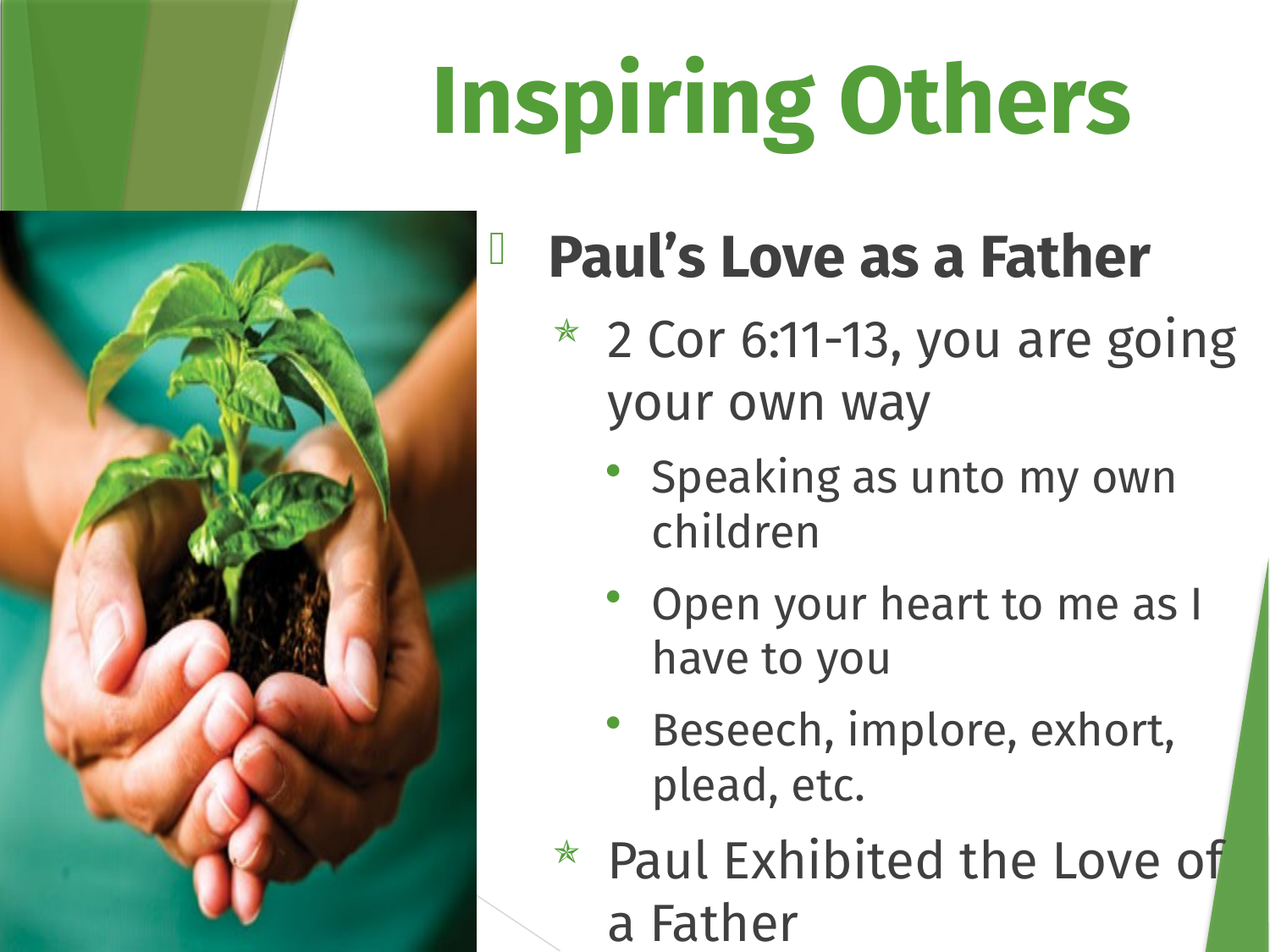

Inspiring Others
Paul’s Love as a Father
2 Cor 6:11-13, you are going your own way
Speaking as unto my own children
Open your heart to me as I have to you
Beseech, implore, exhort, plead, etc.
Paul Exhibited the Love of a Father